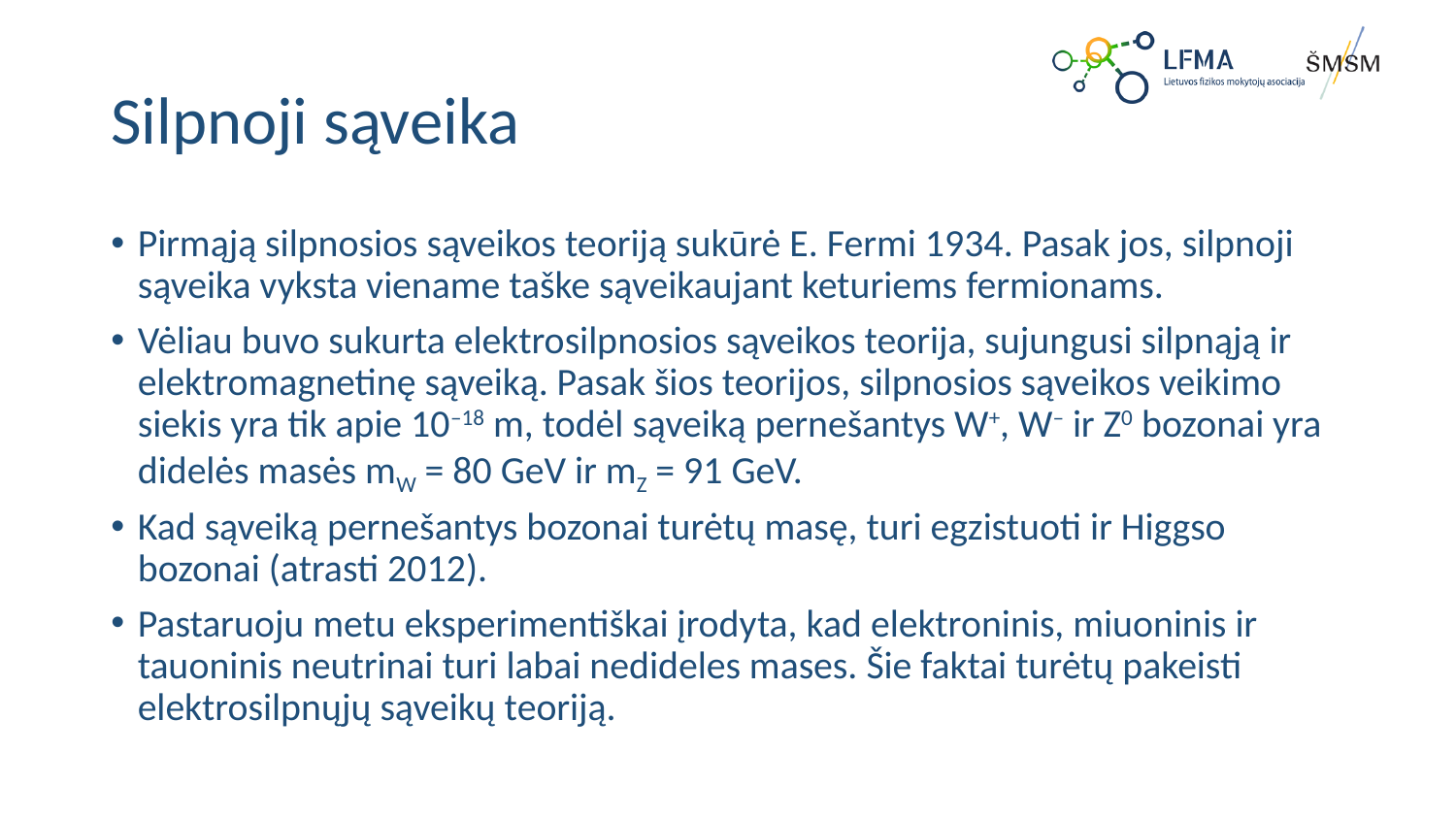

# Silpnoji sąveika
Pirmąją silpnosios sąveikos teoriją sukūrė E. Fermi 1934. Pasak jos, silpnoji sąveika vyksta viename taške sąveikaujant keturiems fermionams.
Vėliau buvo sukurta elektrosilpnosios sąveikos teorija, sujungusi silpnąją ir elektromagnetinę sąveiką. Pasak šios teorijos, silpnosios sąveikos veikimo siekis yra tik apie 10–18 m, todėl sąveiką pernešantys W+, W– ir Z0 bozonai yra didelės masės mW = 80 GeV ir mZ = 91 GeV.
Kad sąveiką pernešantys bozonai turėtų masę, turi egzistuoti ir Higgso bozonai (atrasti 2012).
Pastaruoju metu eksperimentiškai įrodyta, kad elektroninis, miuoninis ir tauoninis neutrinai turi labai nedideles mases. Šie faktai turėtų pakeisti elektrosilpnųjų sąveikų teoriją.